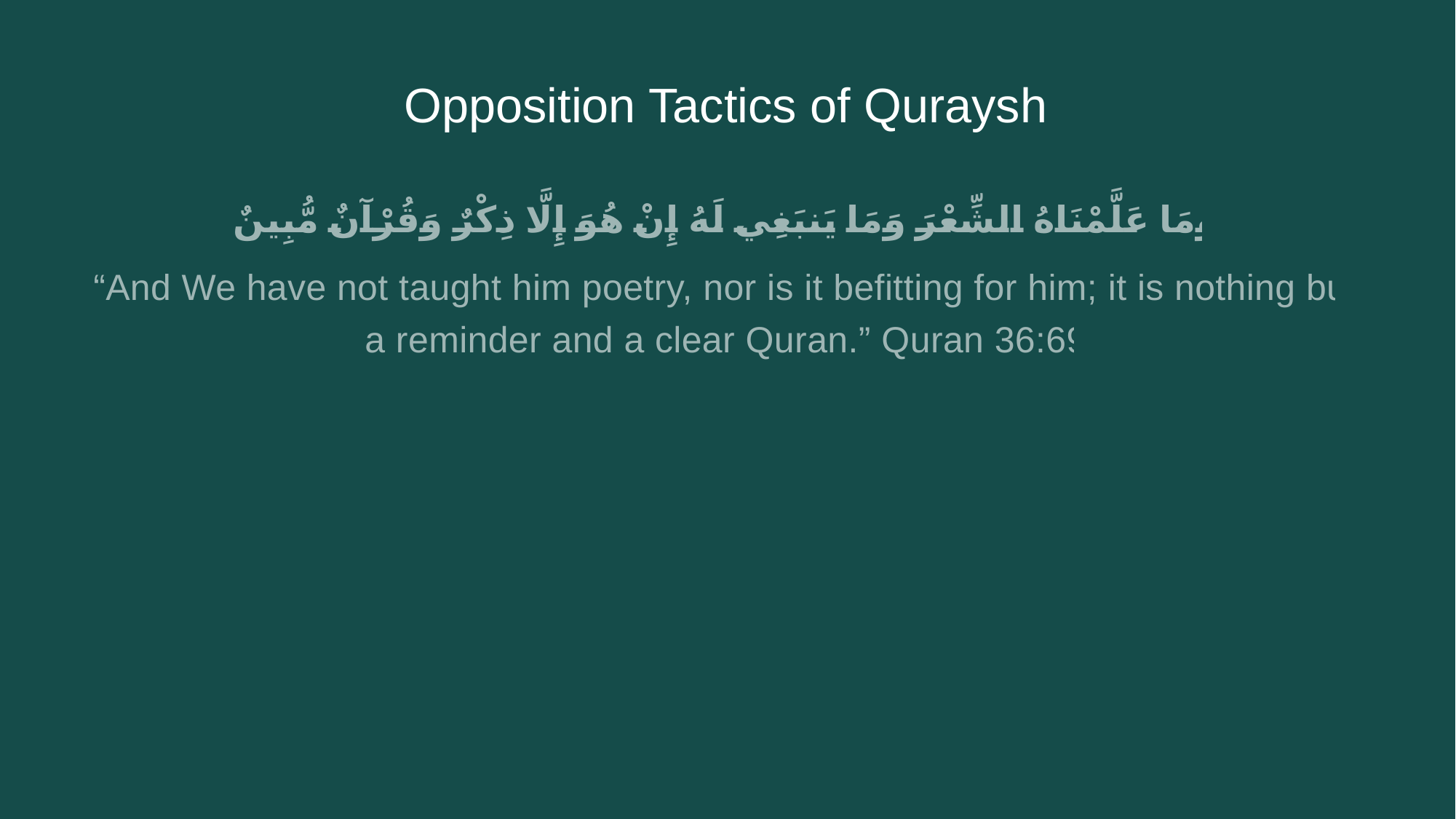

# Opposition Tactics of Quraysh
وَمَا عَلَّمْنَاهُ الشِّعْرَ وَمَا يَنبَغِي لَهُ إِنْ هُوَ إِلَّا ذِكْرٌ وَقُرْآنٌ مُّبِينٌ
“And We have not taught him poetry, nor is it befitting for him; it is nothing but a reminder and a clear Quran.” Quran 36:69